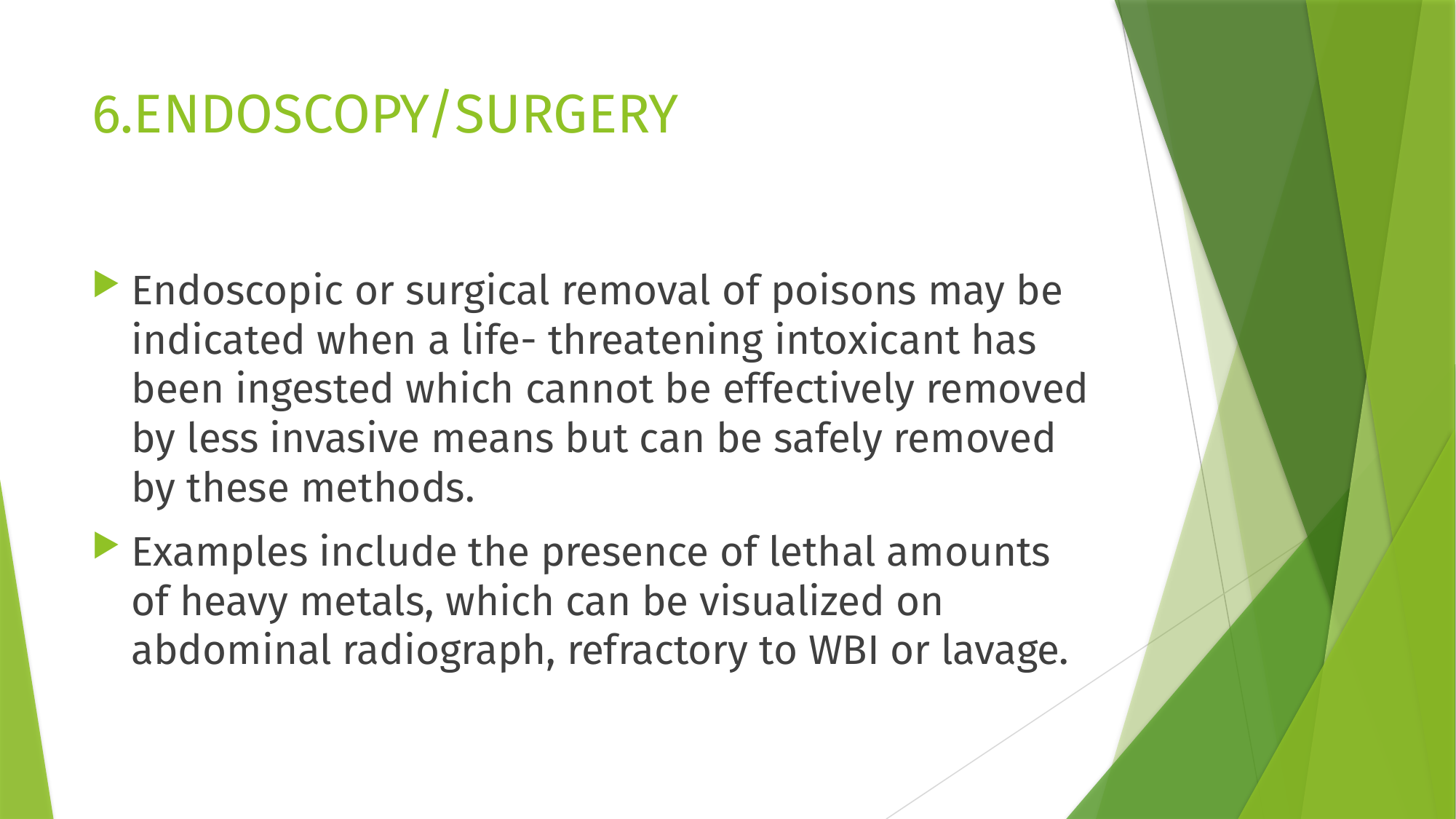

# 6.ENDOSCOPY/SURGERY
Endoscopic or surgical removal of poisons may be indicated when a life- threatening intoxicant has been ingested which cannot be effectively removed by less invasive means but can be safely removed by these methods.
Examples include the presence of lethal amounts of heavy metals, which can be visualized on abdominal radiograph, refractory to WBI or lavage.